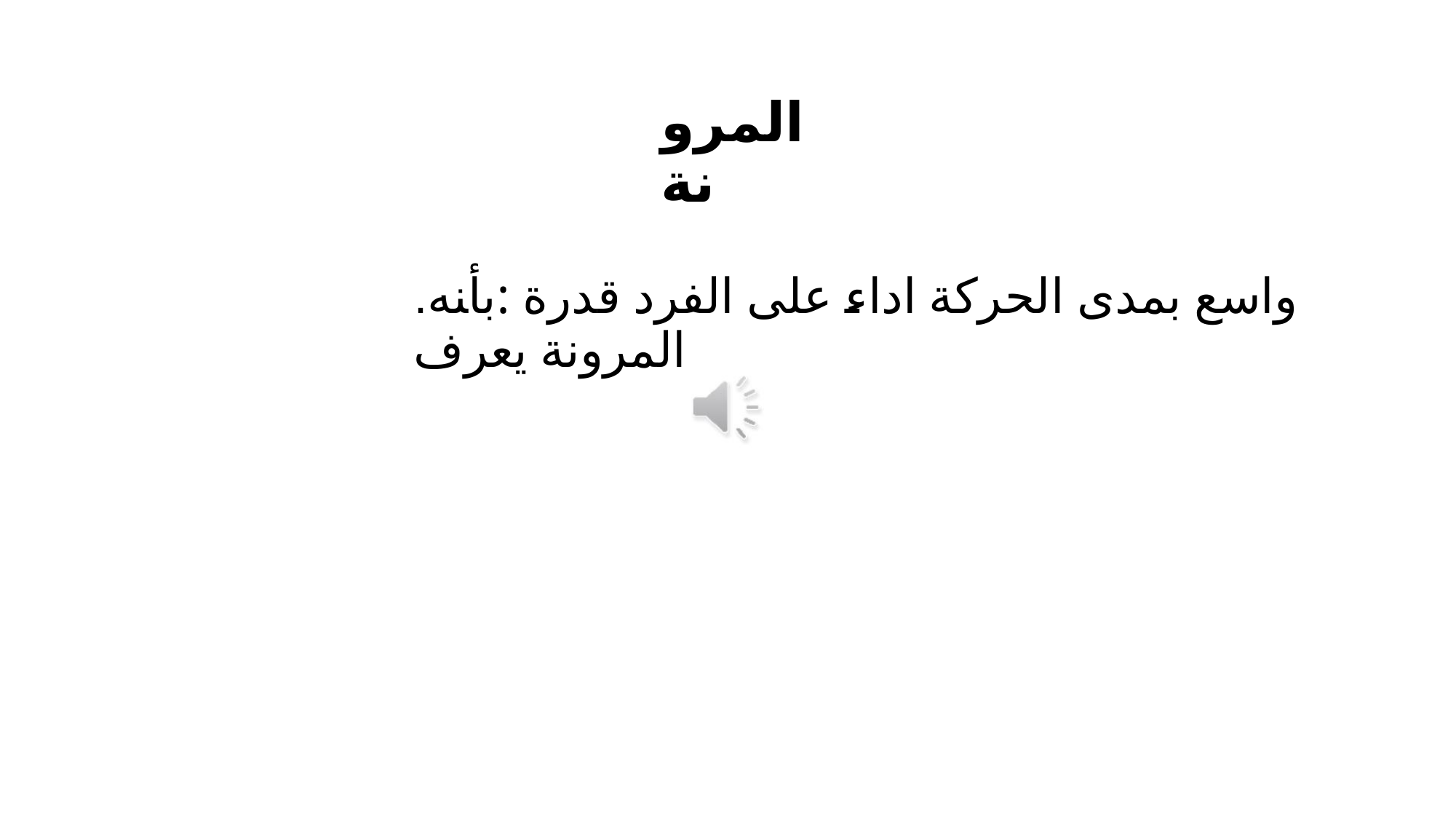

ﺍﻟﻤﺮﻭﻧﺔ
.ﻭﺍﺳﻊ ﺑﻤﺪﻯ ﺍﻟﺤﺮﻛﺔ ﺍﺩﺍﺀ ﻋﻠﻰ ﺍﻟﻔﺮﺩ ﻗﺪﺭﺓ :ﺑﺄﻨﻪ ﺍﻟﻤﺮﻭﻧﺔ ﻳﻌﺮﻑ